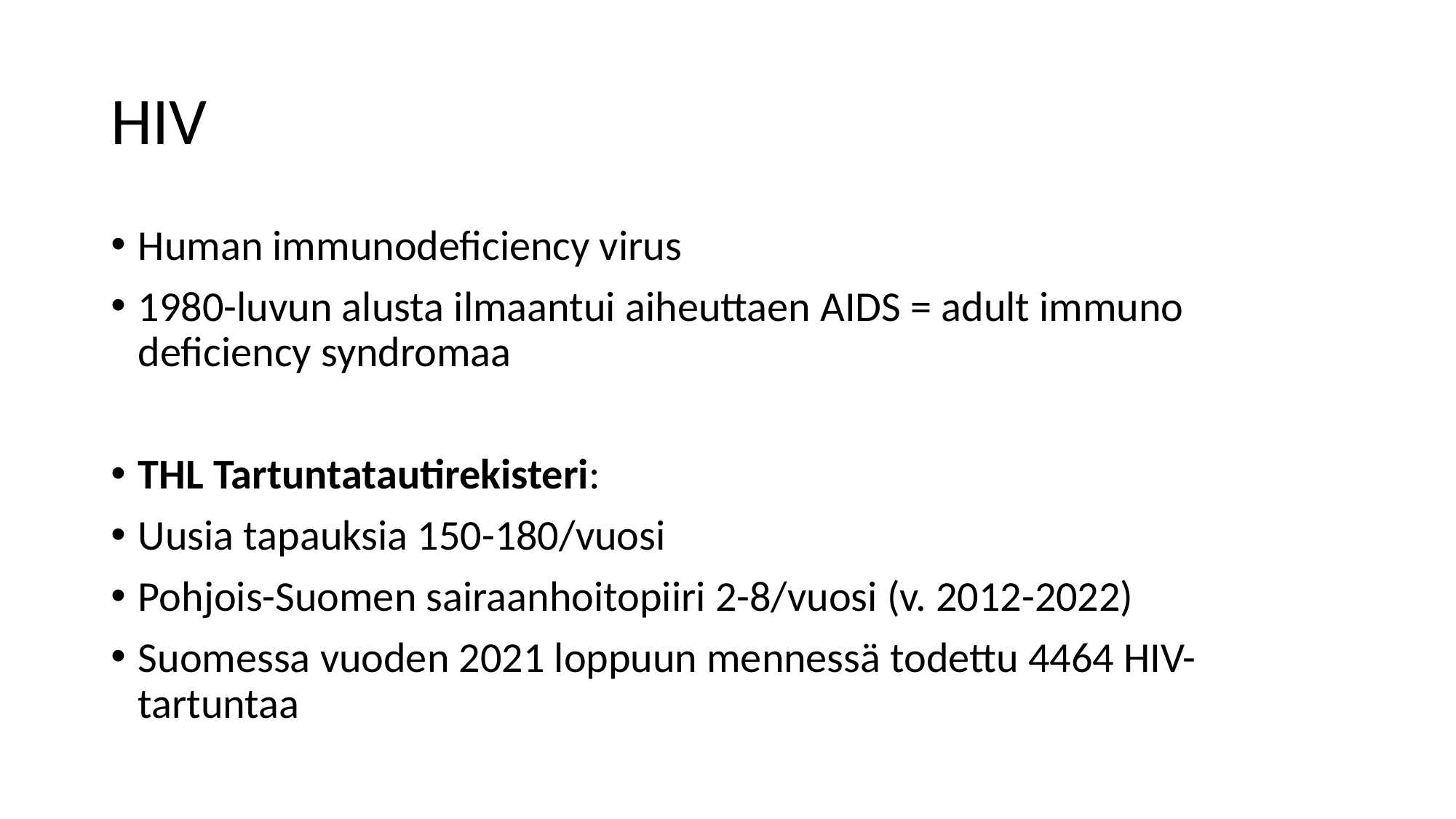

# HIV
Human immunodeficiency virus
1980-luvun alusta ilmaantui aiheuttaen AIDS = adult immuno deficiency syndromaa

THL Tartuntatautirekisteri:
Uusia tapauksia 150-180/vuosi
Pohjois-Suomen sairaanhoitopiiri 2-8/vuosi (v. 2012-2022)
Suomessa vuoden 2021 loppuun mennessä todettu 4464 HIV-tartuntaa